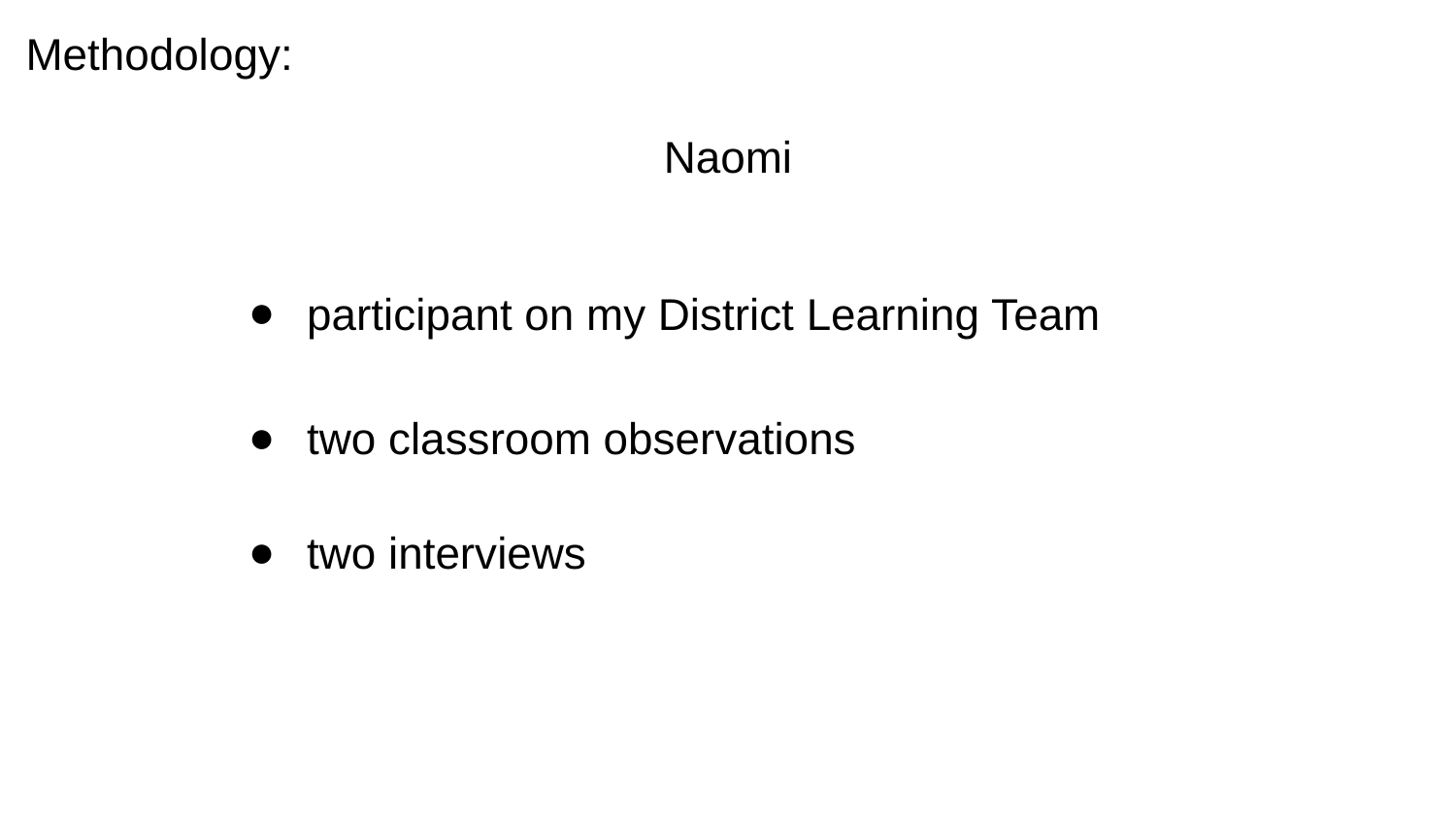

Methodology:
Naomi

participant on my District Learning Team
two classroom observations
two interviews